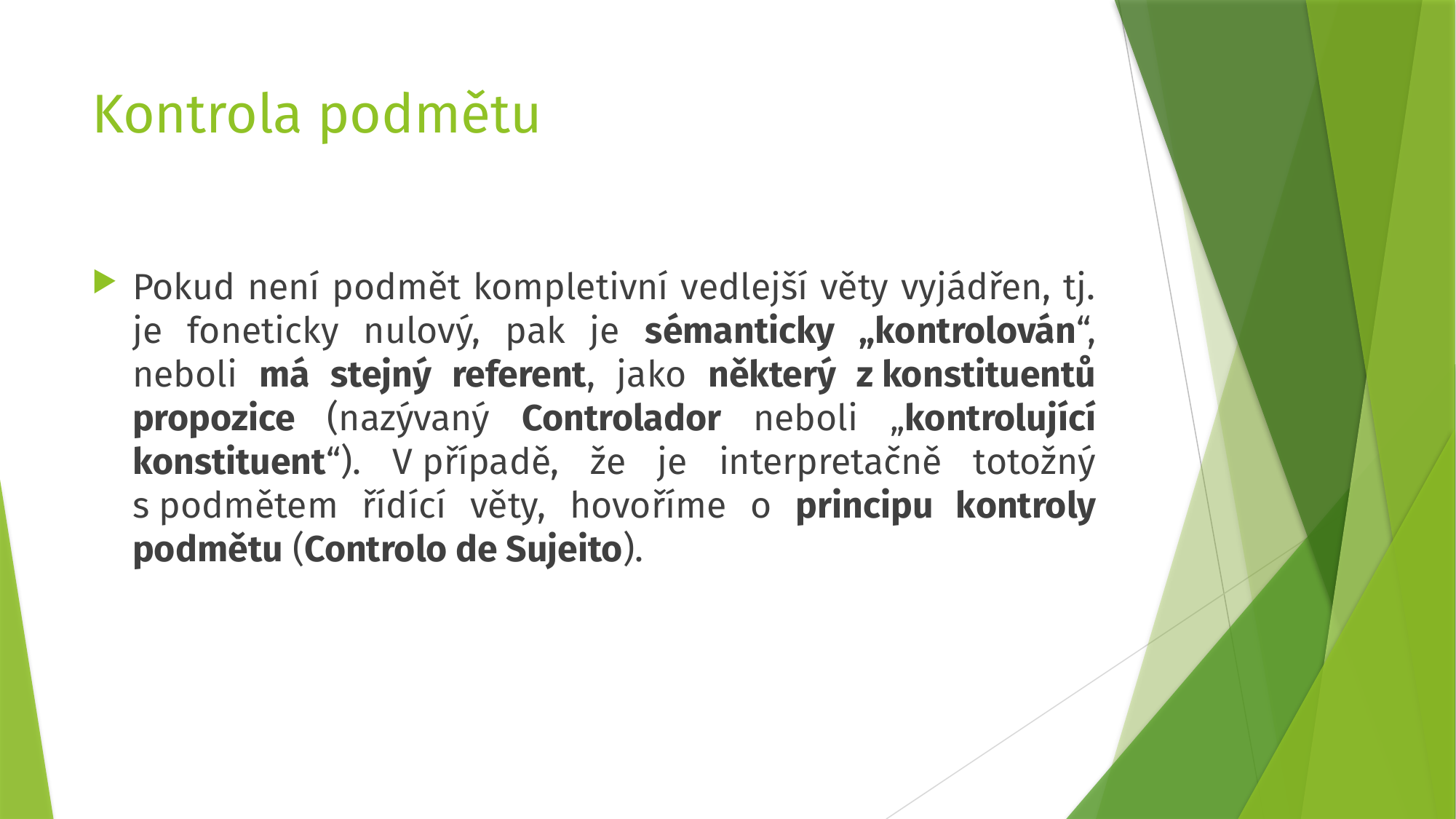

# Kontrola podmětu
Pokud není podmět kompletivní vedlejší věty vyjádřen, tj. je foneticky nulový, pak je sémanticky „kontrolován“, neboli má stejný referent, jako některý z konstituentů propozice (nazývaný Controlador neboli „kontrolující konstituent“). V případě, že je interpretačně totožný s podmětem řídící věty, hovoříme o principu kontroly podmětu (Controlo de Sujeito).